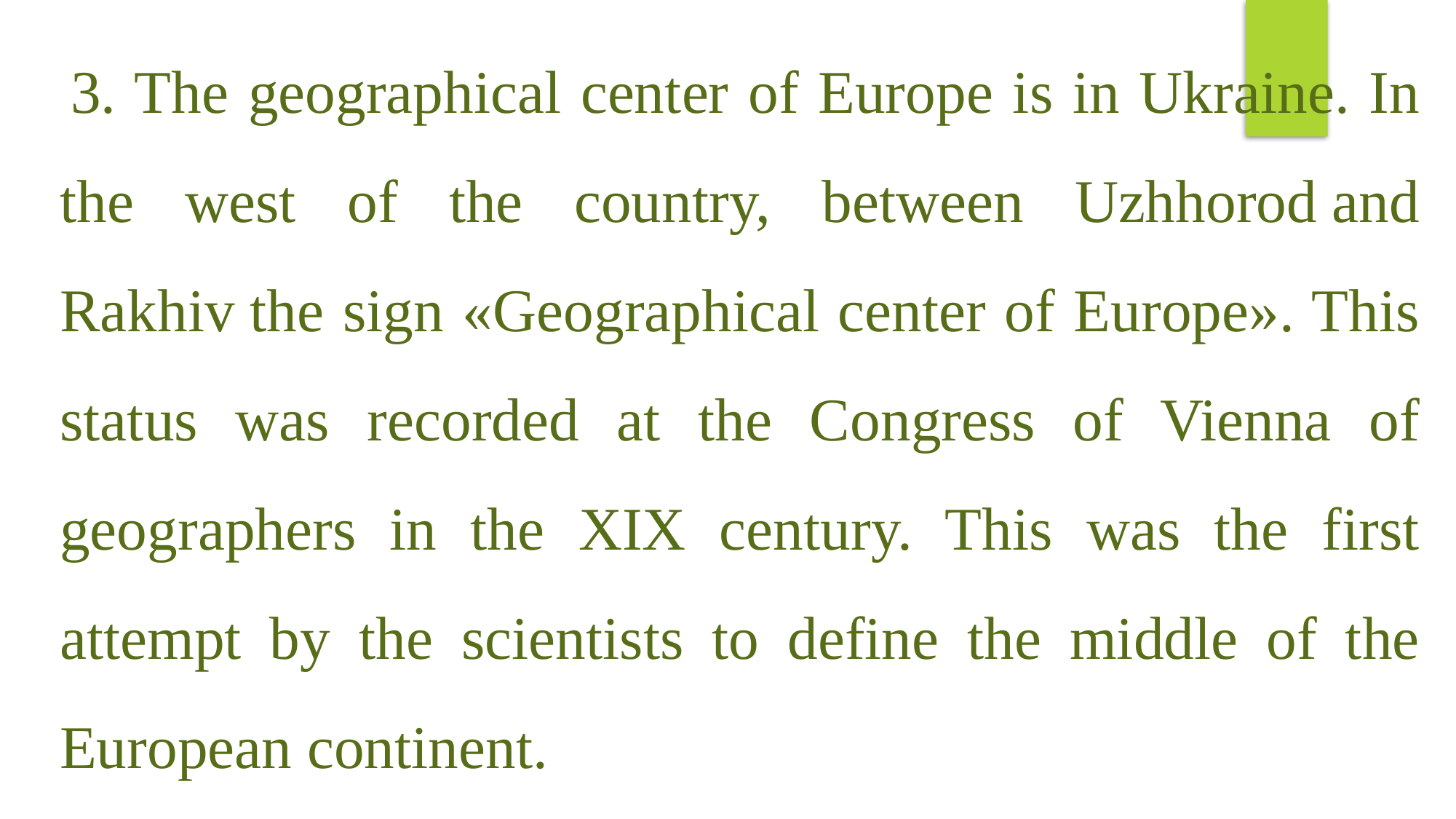

3. The geographical center of Europe is in Ukraine. In the west of the country, between Uzhhorod and Rakhiv the sign «Geographical center of Europe». This status was recorded at the Congress of Vienna of geographers in the XIX century. This was the first attempt by the scientists to define the middle of the European continent.